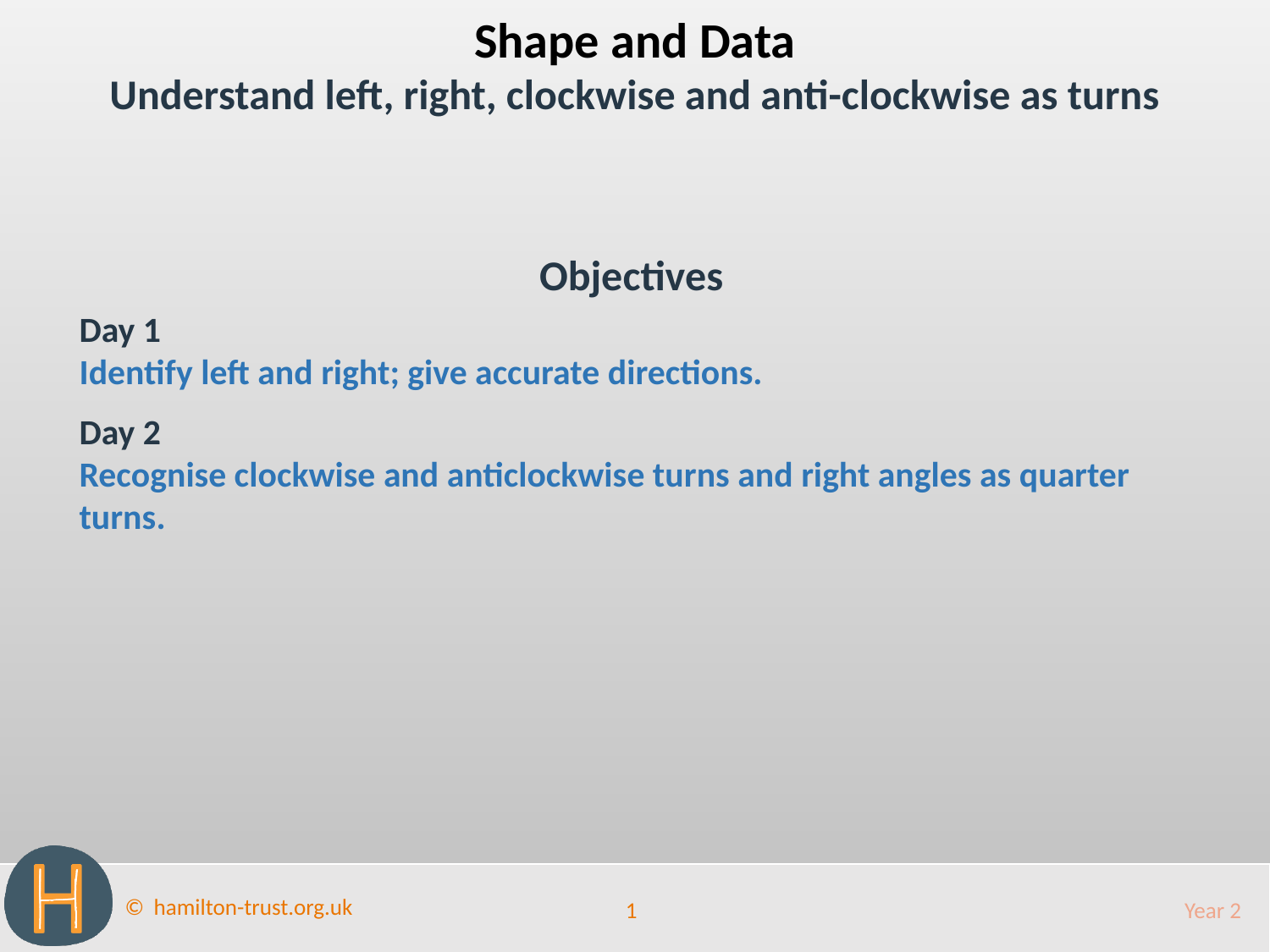

Shape and Data
Understand left, right, clockwise and anti-clockwise as turns
Objectives
Day 1
Identify left and right; give accurate directions.
Day 2
Recognise clockwise and anticlockwise turns and right angles as quarter turns.
1
Year 2